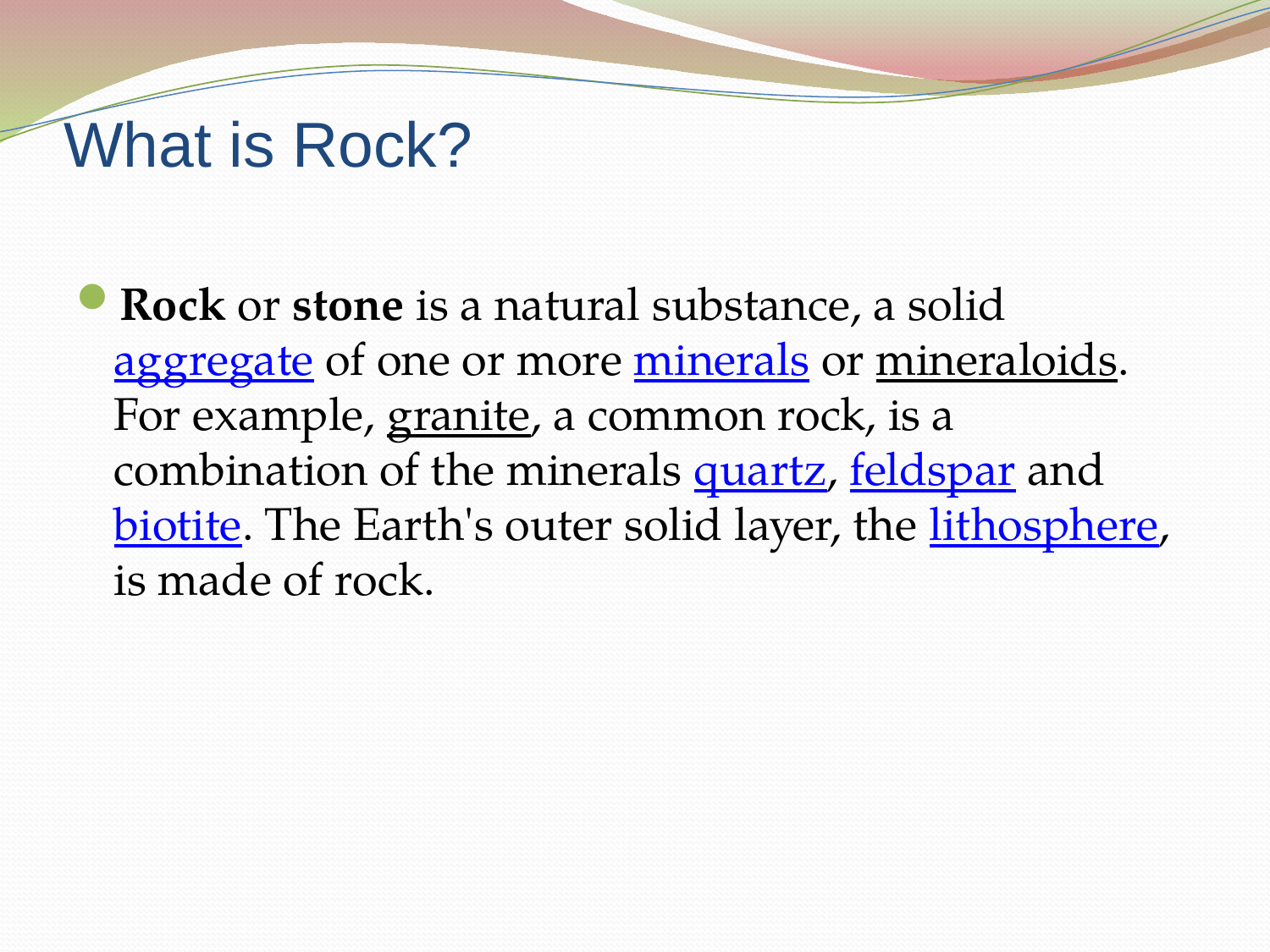

# What is Rock?
Rock or stone is a natural substance, a solid aggregate of one or more minerals or mineraloids. For example, granite, a common rock, is a combination of the minerals quartz, feldspar and biotite. The Earth's outer solid layer, the lithosphere, is made of rock.